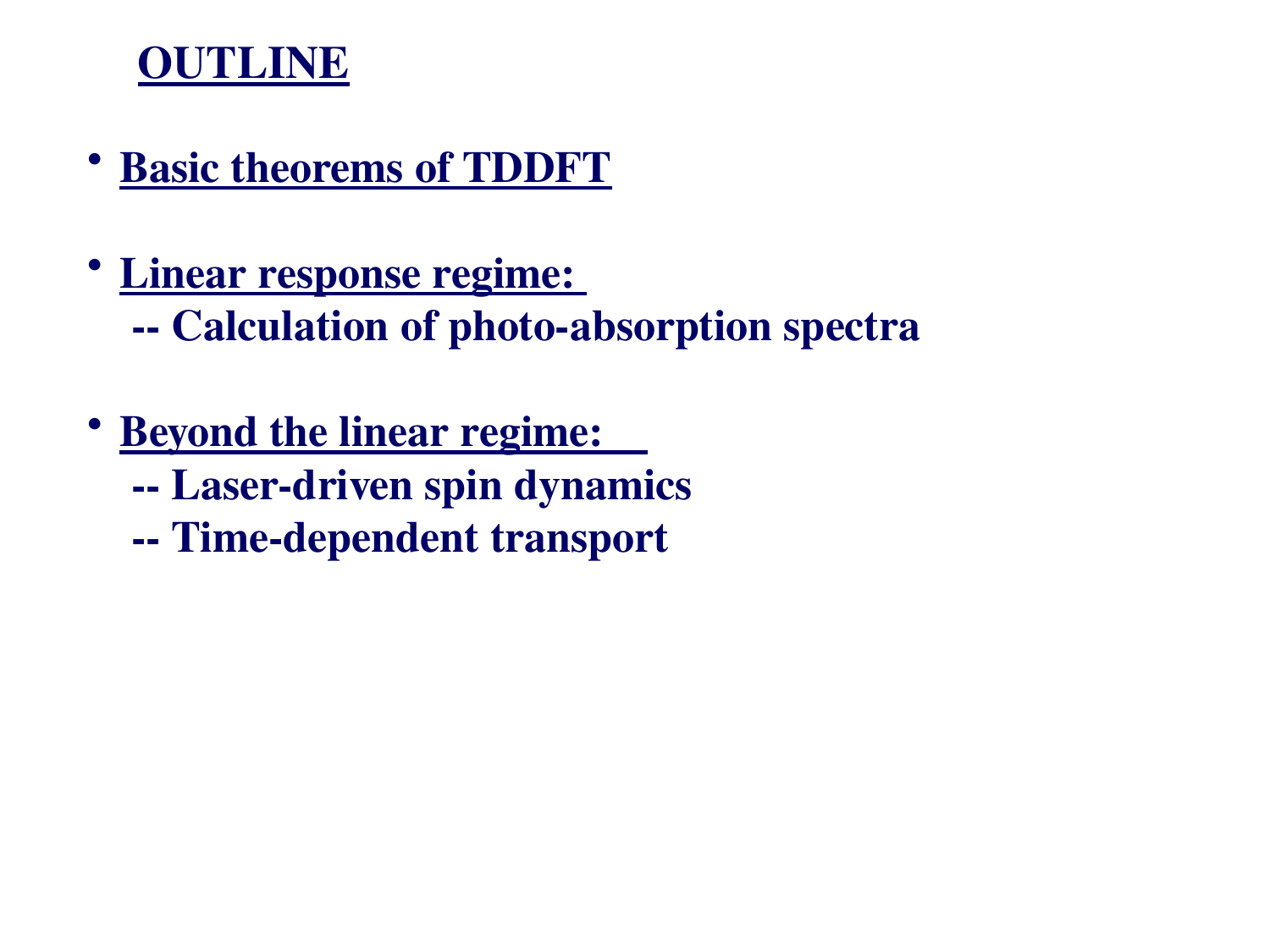

Basic theorems of TDDFT

Linear response regime:
    -- Calculation of photo-absorption spectra

Beyond the linear regime:
    -- Laser-driven spin dynamics
    -- Time-dependent transport

OUTLINE